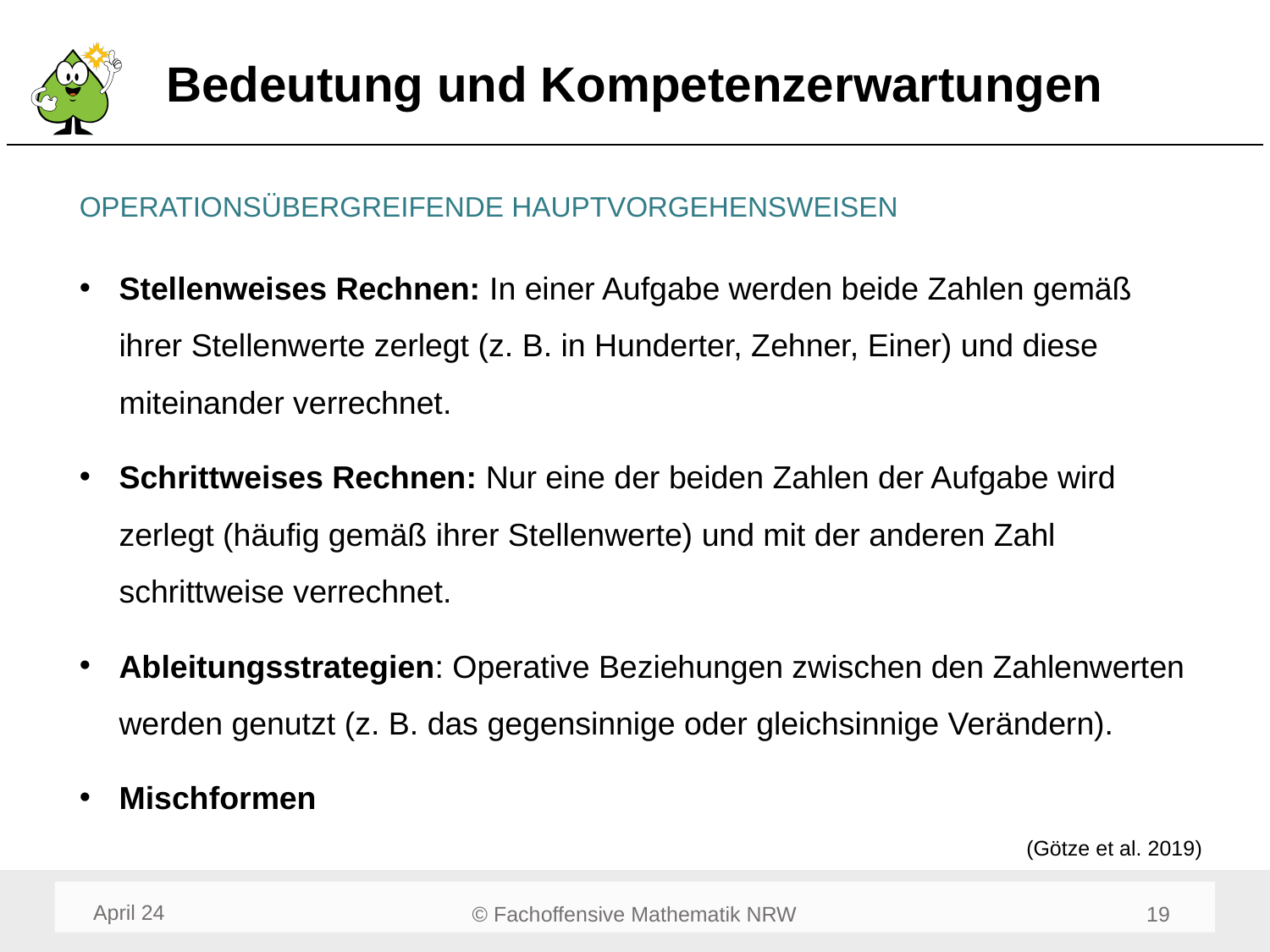

# Bedeutung und Kompetenzerwartungen
OPERATIONSÜBERGREIFENDE HAUPTVORGEHENSWEISEN

Stellenweises Rechnen: In einer Aufgabe werden beide Zahlen gemäß ihrer Stellenwerte zerlegt (z. B. in Hunderter, Zehner, Einer) und diese miteinander verrechnet.
Schrittweises Rechnen: Nur eine der beiden Zahlen der Aufgabe wird zerlegt (häufig gemäß ihrer Stellenwerte) und mit der anderen Zahl schrittweise verrechnet.
Ableitungsstrategien: Operative Beziehungen zwischen den Zahlenwerten werden genutzt (z. B. das gegensinnige oder gleichsinnige Verändern).
Mischformen
(Götze et al. 2019)
April 24
19